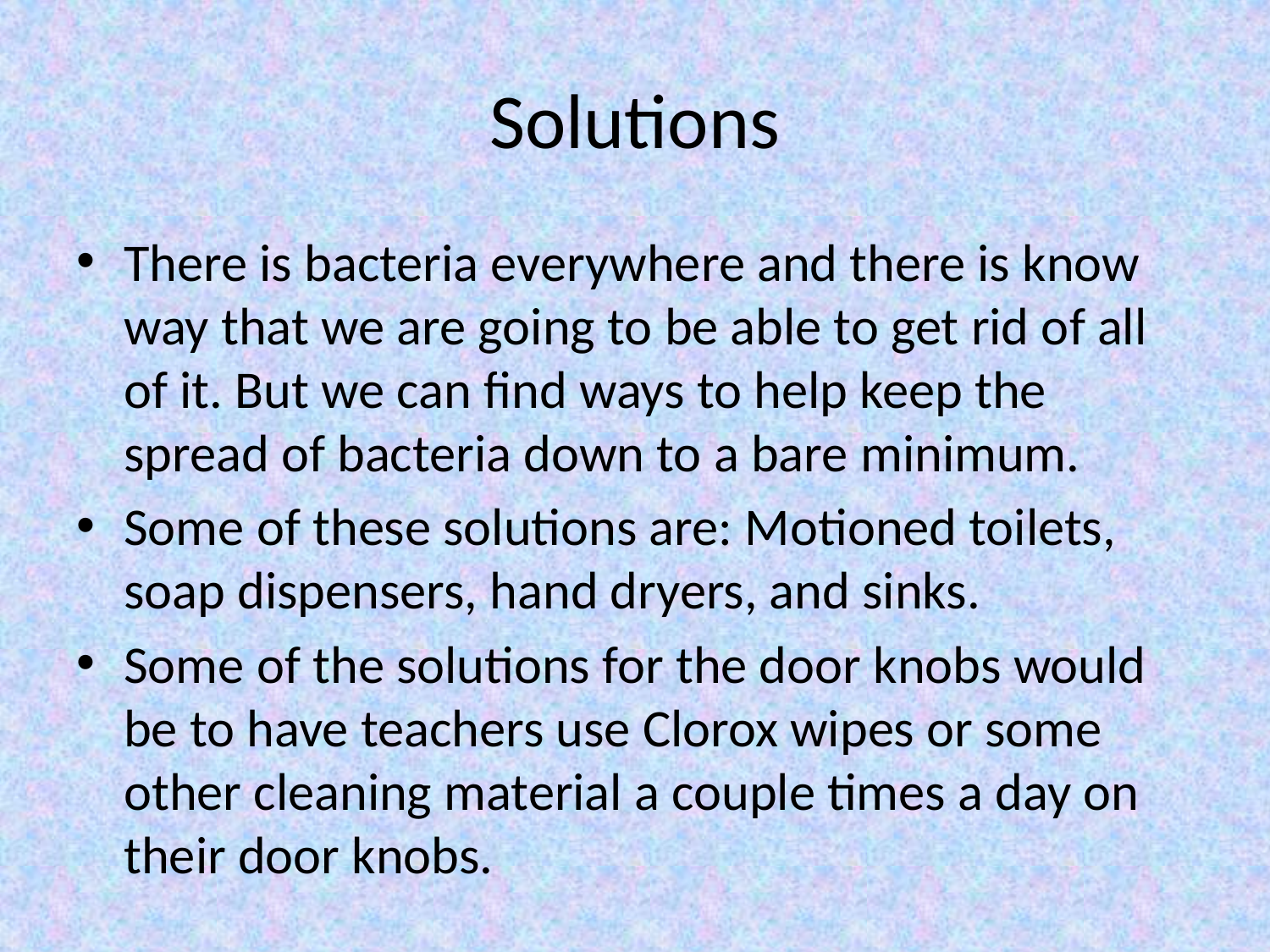

# Solutions
There is bacteria everywhere and there is know way that we are going to be able to get rid of all of it. But we can find ways to help keep the spread of bacteria down to a bare minimum.
Some of these solutions are: Motioned toilets, soap dispensers, hand dryers, and sinks.
Some of the solutions for the door knobs would be to have teachers use Clorox wipes or some other cleaning material a couple times a day on their door knobs.